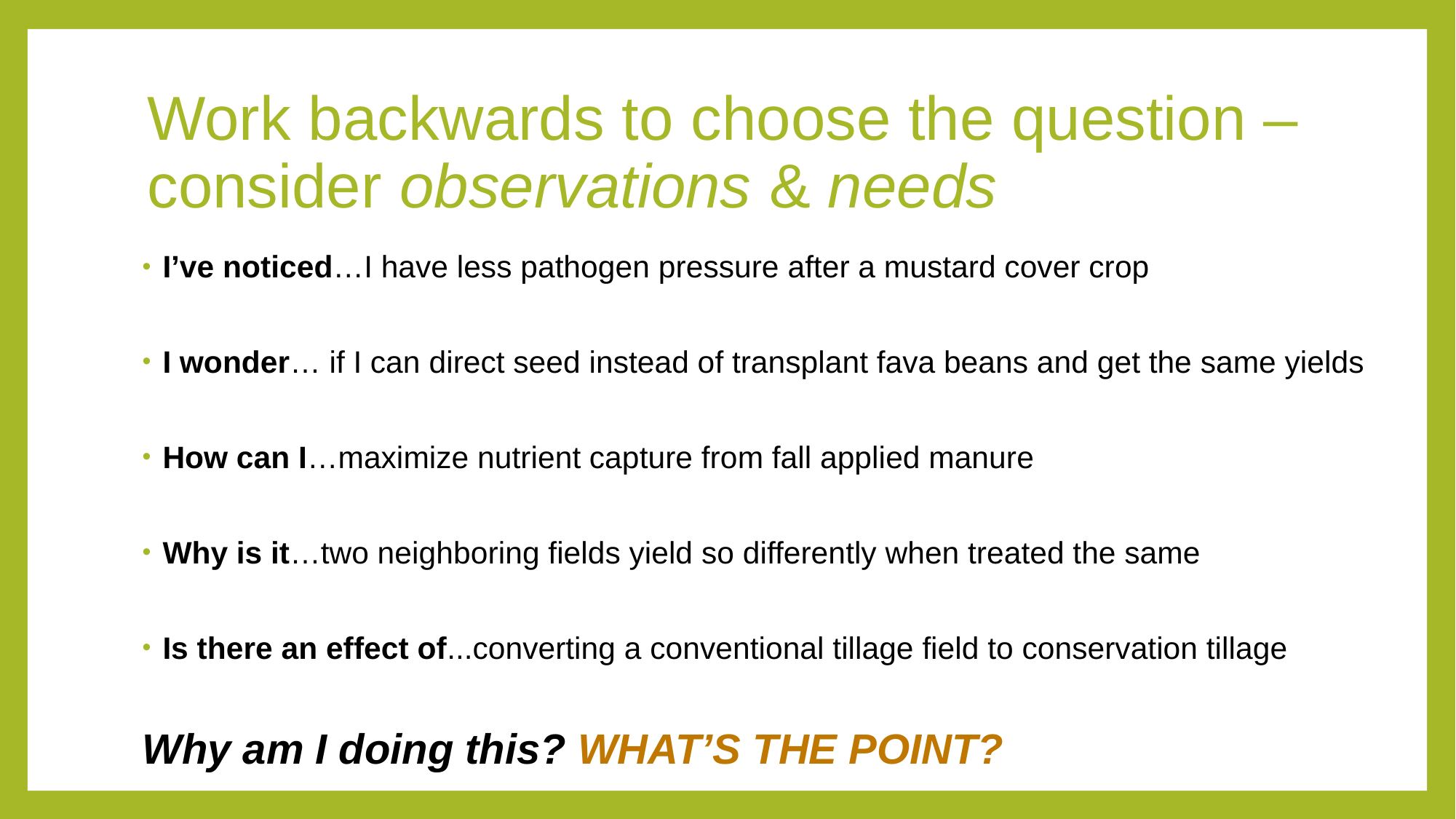

# Work backwards to choose the question – consider observations & needs
I’ve noticed…I have less pathogen pressure after a mustard cover crop

I wonder… if I can direct seed instead of transplant fava beans and get the same yields

How can I…maximize nutrient capture from fall applied manure

Why is it…two neighboring fields yield so differently when treated the same

Is there an effect of...converting a conventional tillage field to conservation tillage

Why am I doing this? WHAT’S THE POINT?